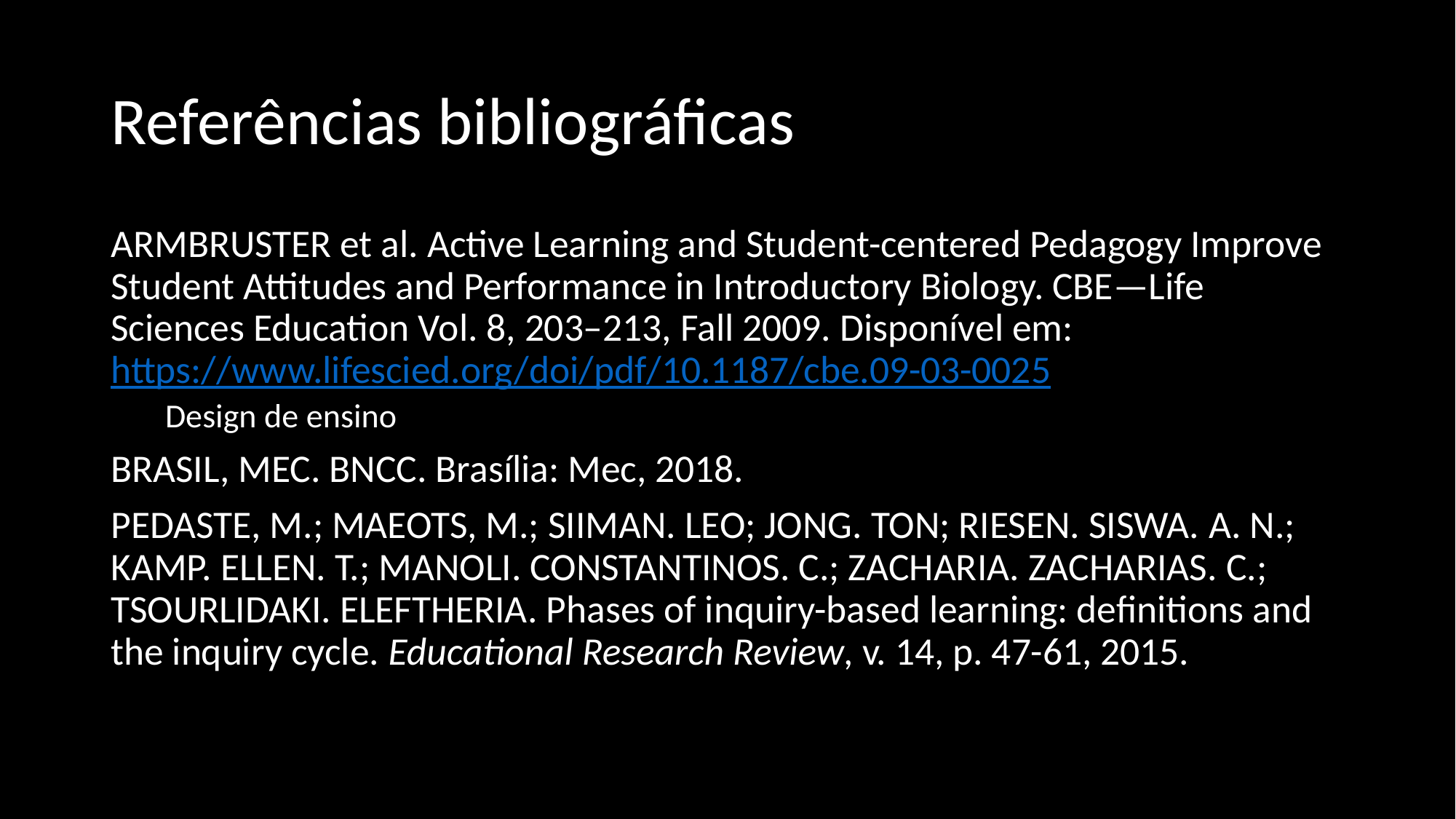

# Referências bibliográficas
ARMBRUSTER et al. Active Learning and Student-centered Pedagogy Improve Student Attitudes and Performance in Introductory Biology. CBE—Life Sciences Education Vol. 8, 203–213, Fall 2009. Disponível em: https://www.lifescied.org/doi/pdf/10.1187/cbe.09-03-0025
Design de ensino
BRASIL, MEC. BNCC. Brasília: Mec, 2018.
PEDASTE, M.; MAEOTS, M.; SIIMAN. LEO; JONG. TON; RIESEN. SISWA. A. N.; KAMP. ELLEN. T.; MANOLI. CONSTANTINOS. C.; ZACHARIA. ZACHARIAS. C.; TSOURLIDAKI. ELEFTHERIA. Phases of inquiry-based learning: definitions and the inquiry cycle. Educational Research Review, v. 14, p. 47-61, 2015.